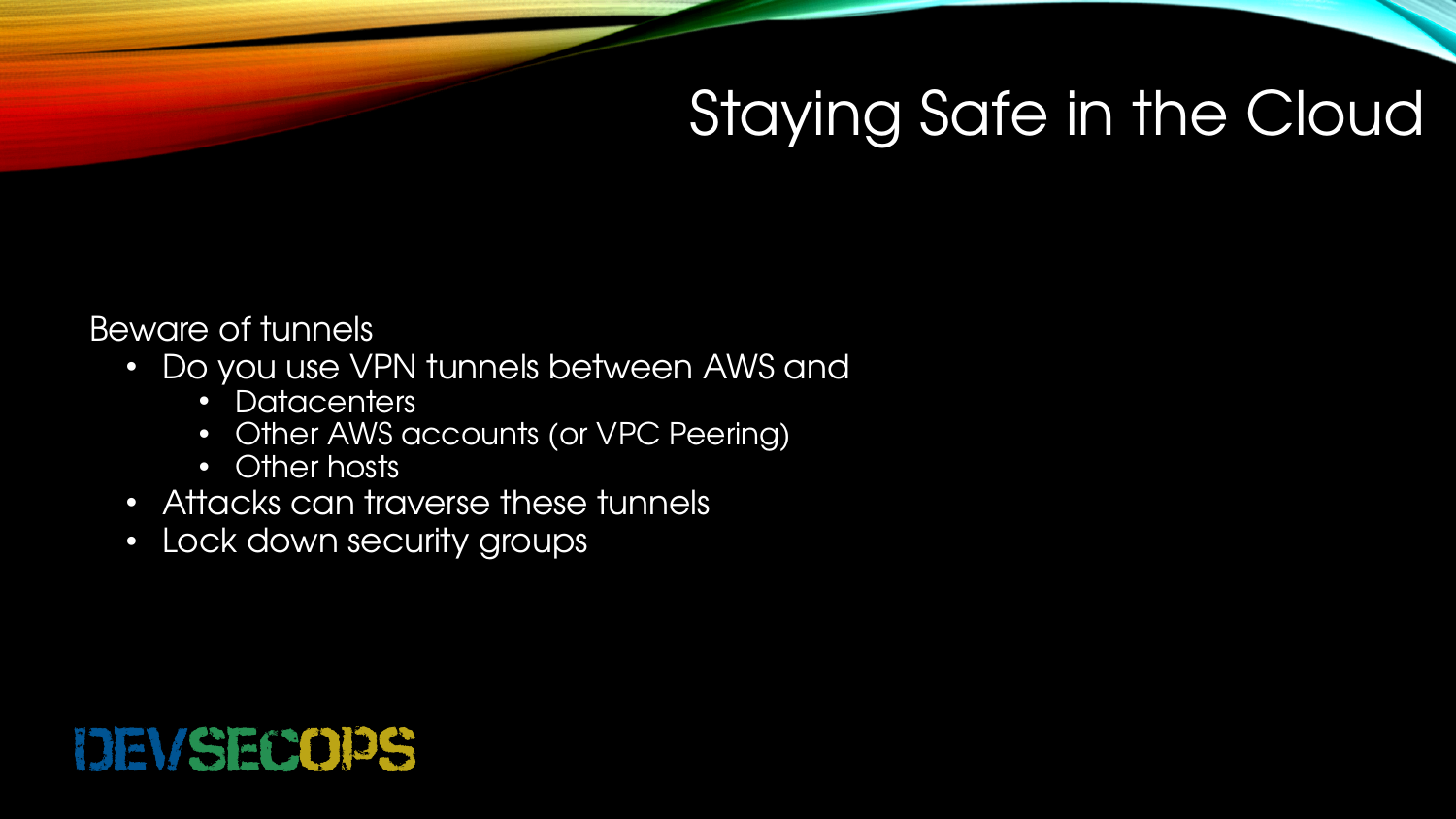

# Staying Safe in the Cloud
Beware of tunnels
Do you use VPN tunnels between AWS and
Datacenters
Other AWS accounts (or VPC Peering)
Other hosts
Attacks can traverse these tunnels
Lock down security groups
32